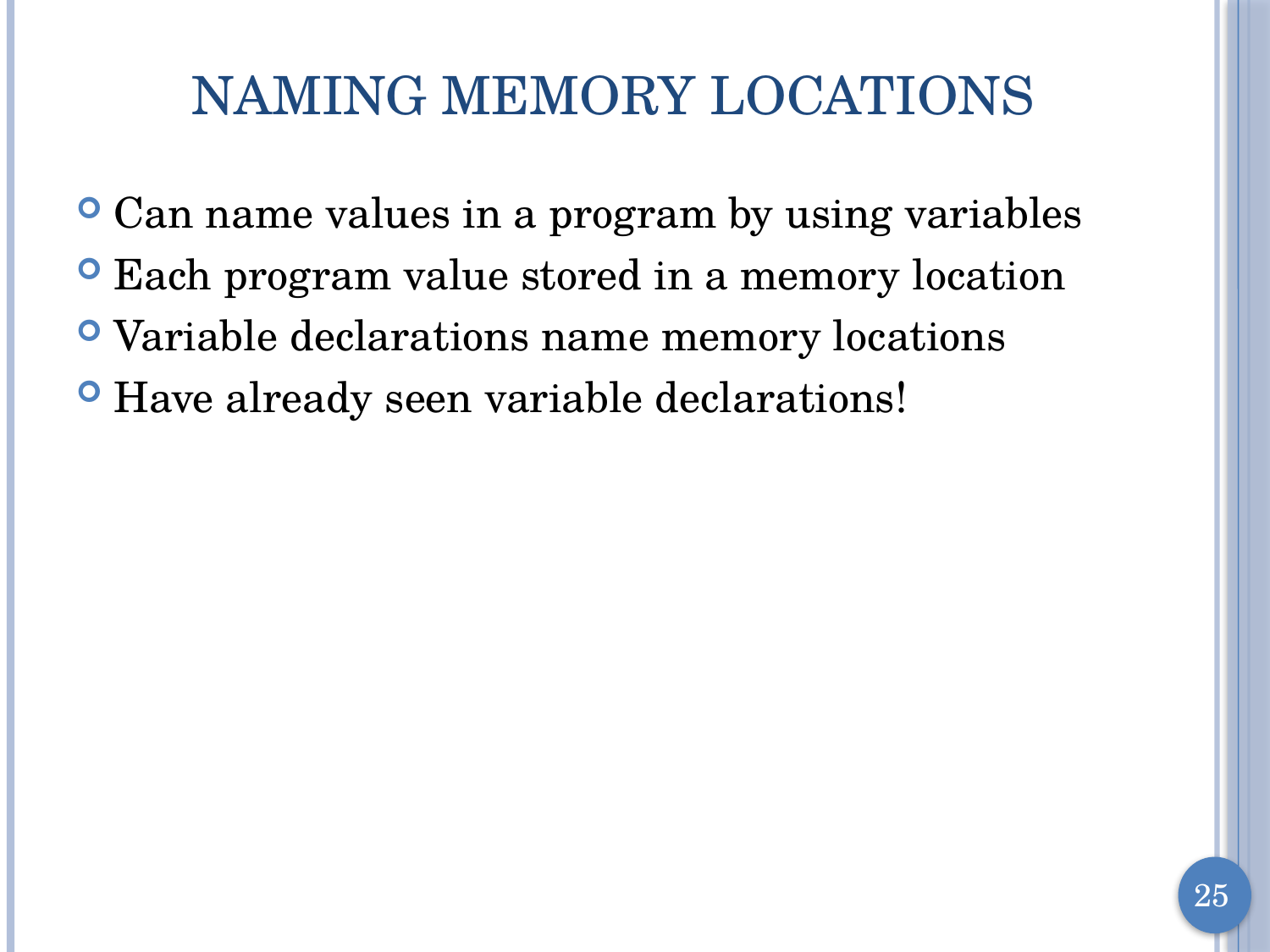

# Naming Memory Locations
Can name values in a program by using variables
Each program value stored in a memory location
Variable declarations name memory locations
Have already seen variable declarations!